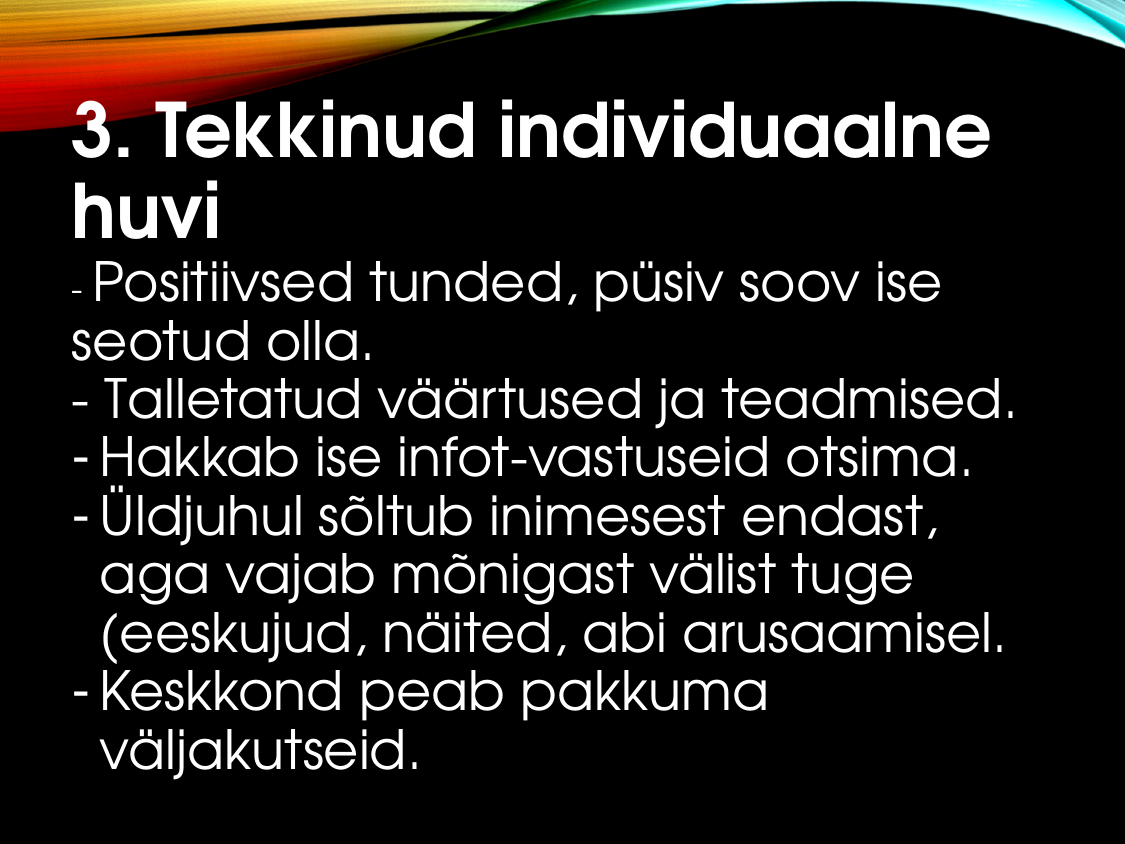

3. Tekkinud individuaalne huvi
- Positiivsed tunded, püsiv soov ise seotud olla.
- Talletatud väärtused ja teadmised.
Hakkab ise infot-vastuseid otsima.
Üldjuhul sõltub inimesest endast, aga vajab mõnigast välist tuge (eeskujud, näited, abi arusaamisel.
Keskkond peab pakkuma väljakutseid.